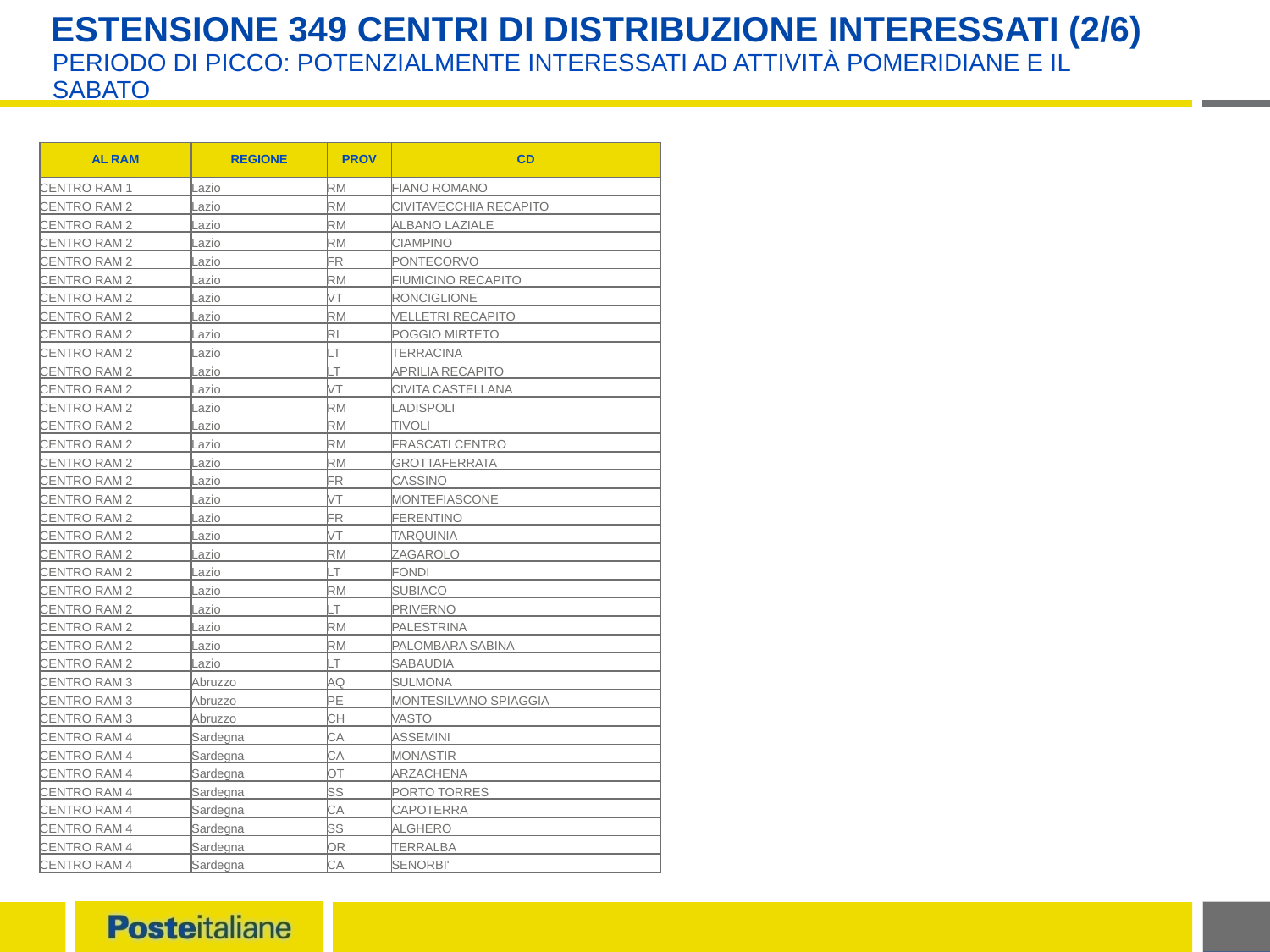

# ESTENSIONE 349 Centri di Distribuzione interessati (2/6)
Periodo di picco: potenzialmente interessati ad attività pomeridiane e il Sabato
| AL RAM | REGIONE | PROV | CD |
| --- | --- | --- | --- |
| CENTRO RAM 1 | Lazio | RM | FIANO ROMANO |
| CENTRO RAM 2 | Lazio | RM | CIVITAVECCHIA RECAPITO |
| CENTRO RAM 2 | Lazio | RM | ALBANO LAZIALE |
| CENTRO RAM 2 | Lazio | RM | CIAMPINO |
| CENTRO RAM 2 | Lazio | FR | PONTECORVO |
| CENTRO RAM 2 | Lazio | RM | FIUMICINO RECAPITO |
| CENTRO RAM 2 | Lazio | VT | RONCIGLIONE |
| CENTRO RAM 2 | Lazio | RM | VELLETRI RECAPITO |
| CENTRO RAM 2 | Lazio | RI | POGGIO MIRTETO |
| CENTRO RAM 2 | Lazio | LT | TERRACINA |
| CENTRO RAM 2 | Lazio | LT | APRILIA RECAPITO |
| CENTRO RAM 2 | Lazio | VT | CIVITA CASTELLANA |
| CENTRO RAM 2 | Lazio | RM | LADISPOLI |
| CENTRO RAM 2 | Lazio | RM | TIVOLI |
| CENTRO RAM 2 | Lazio | RM | FRASCATI CENTRO |
| CENTRO RAM 2 | Lazio | RM | GROTTAFERRATA |
| CENTRO RAM 2 | Lazio | FR | CASSINO |
| CENTRO RAM 2 | Lazio | VT | MONTEFIASCONE |
| CENTRO RAM 2 | Lazio | FR | FERENTINO |
| CENTRO RAM 2 | Lazio | VT | TARQUINIA |
| CENTRO RAM 2 | Lazio | RM | ZAGAROLO |
| CENTRO RAM 2 | Lazio | LT | FONDI |
| CENTRO RAM 2 | Lazio | RM | SUBIACO |
| CENTRO RAM 2 | Lazio | LT | PRIVERNO |
| CENTRO RAM 2 | Lazio | RM | PALESTRINA |
| CENTRO RAM 2 | Lazio | RM | PALOMBARA SABINA |
| CENTRO RAM 2 | Lazio | LT | SABAUDIA |
| CENTRO RAM 3 | Abruzzo | AQ | SULMONA |
| CENTRO RAM 3 | Abruzzo | PE | MONTESILVANO SPIAGGIA |
| CENTRO RAM 3 | Abruzzo | CH | VASTO |
| CENTRO RAM 4 | Sardegna | CA | ASSEMINI |
| CENTRO RAM 4 | Sardegna | CA | MONASTIR |
| CENTRO RAM 4 | Sardegna | OT | ARZACHENA |
| CENTRO RAM 4 | Sardegna | SS | PORTO TORRES |
| CENTRO RAM 4 | Sardegna | CA | CAPOTERRA |
| CENTRO RAM 4 | Sardegna | SS | ALGHERO |
| CENTRO RAM 4 | Sardegna | OR | TERRALBA |
| CENTRO RAM 4 | Sardegna | CA | SENORBI' |